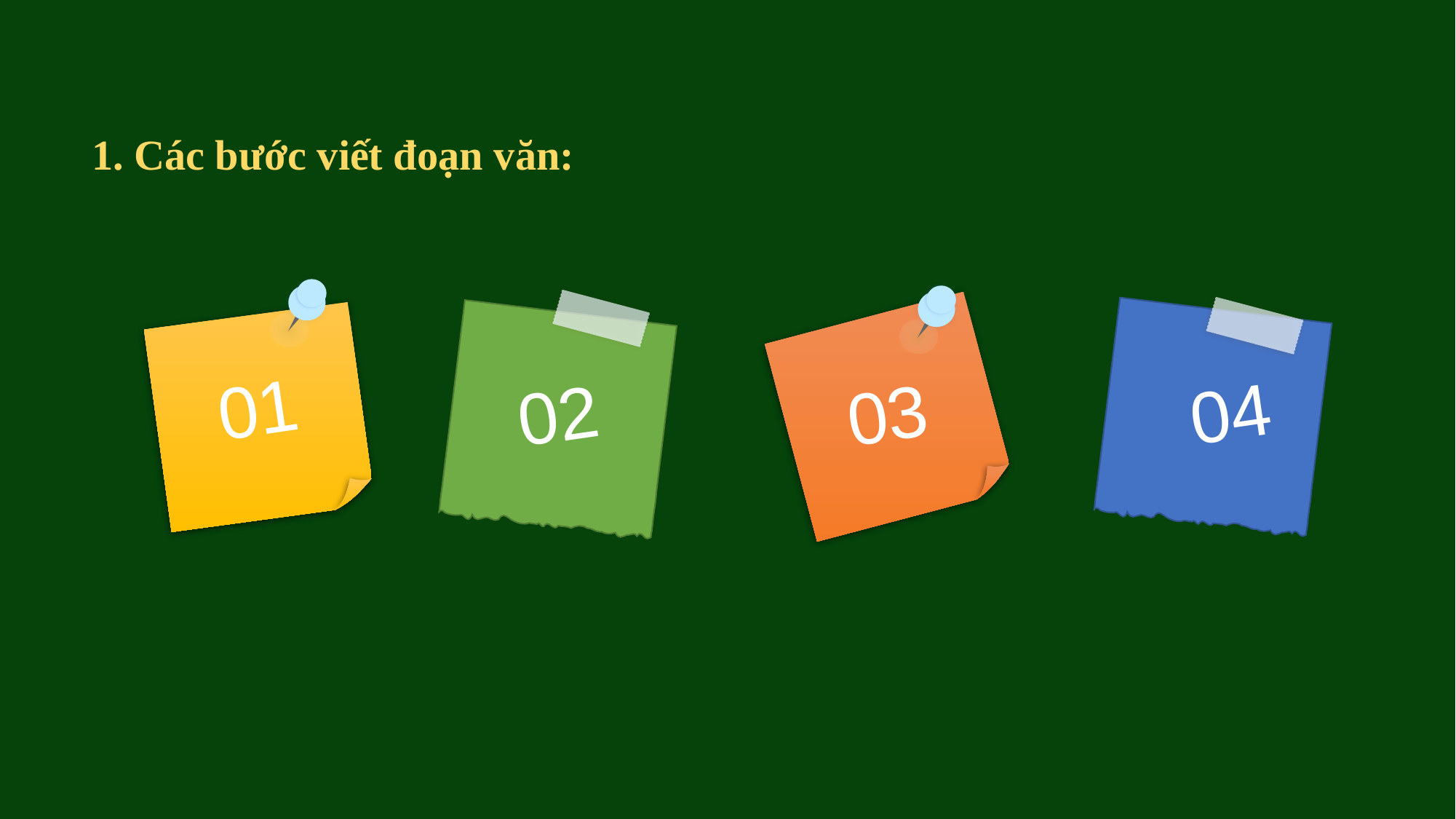

1. Các bước viết đoạn văn:

TÌM Ý, LẬP DÀN Ý
04
ĐỌC VÀ SỬA CHỮA
01
02
03
TÌM HIỂU ĐỀ
VIẾT THÀNH VĂN